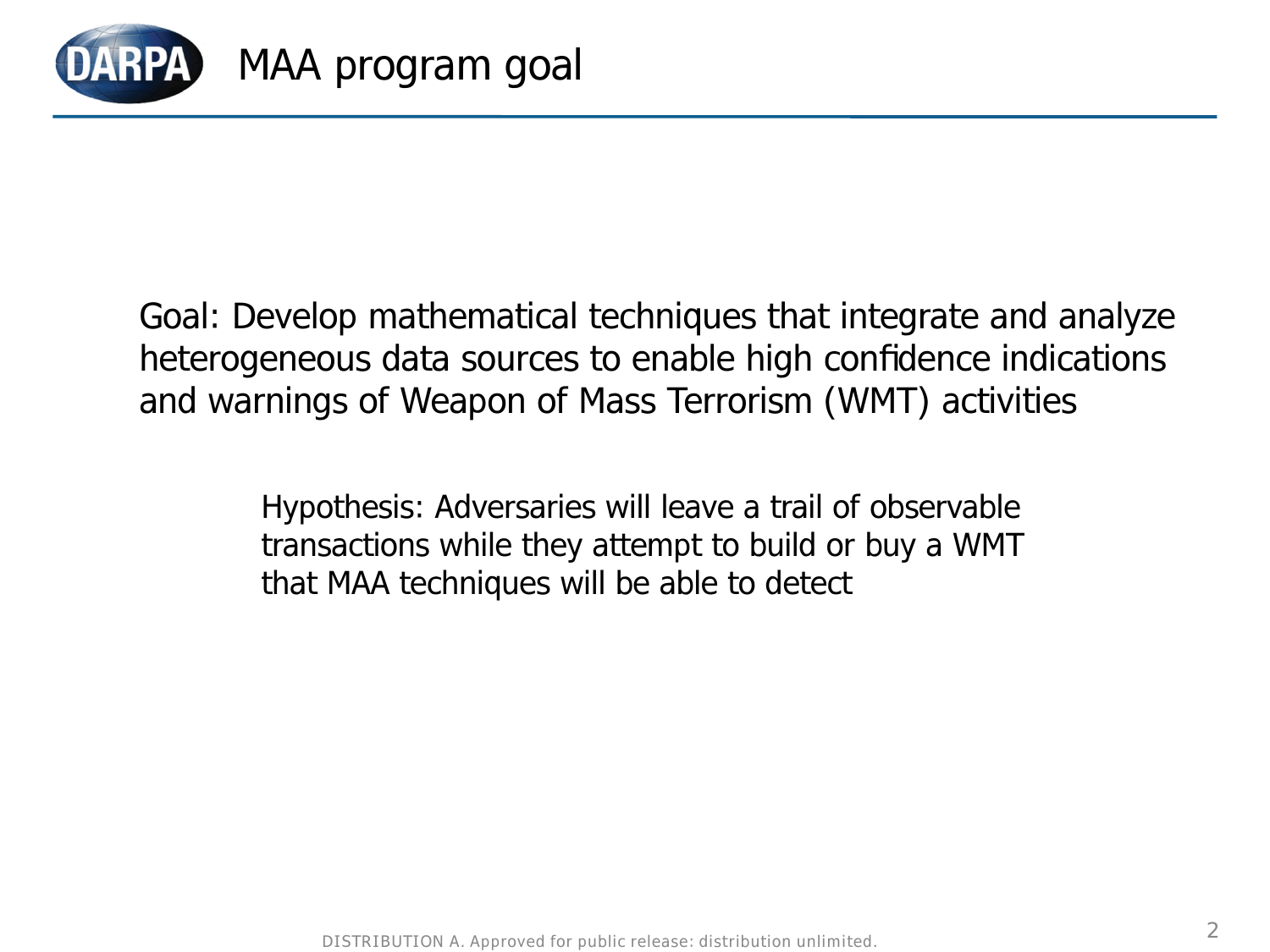

# MAA program goal
Goal: Develop mathematical techniques that integrate and analyze heterogeneous data sources to enable high confidence indications and warnings of Weapon of Mass Terrorism (WMT) activities
Hypothesis: Adversaries will leave a trail of observable transactions while they attempt to build or buy a WMT that MAA techniques will be able to detect
2

 DISTRIBUTION A. Approved for public release: distribution unlimited.